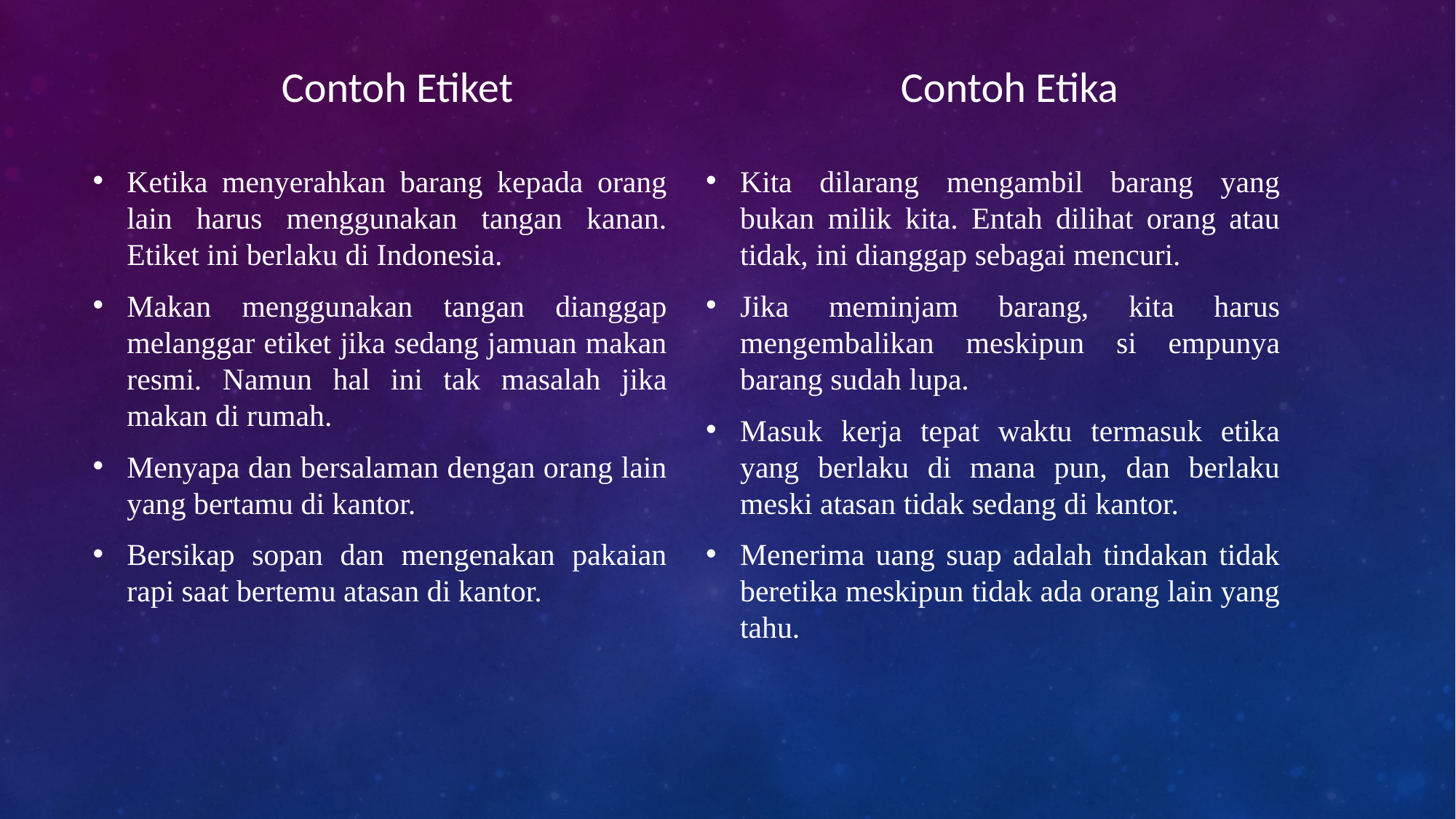

Contoh Etiket
Contoh Etika
Ketika menyerahkan barang kepada orang lain harus menggunakan tangan kanan. Etiket ini berlaku di Indonesia.
Makan menggunakan tangan dianggap melanggar etiket jika sedang jamuan makan resmi. Namun hal ini tak masalah jika makan di rumah.
Menyapa dan bersalaman dengan orang lain yang bertamu di kantor.
Bersikap sopan dan mengenakan pakaian rapi saat bertemu atasan di kantor.

Kita dilarang mengambil barang yang bukan milik kita. Entah dilihat orang atau tidak, ini dianggap sebagai mencuri.
Jika meminjam barang, kita harus mengembalikan meskipun si empunya barang sudah lupa.
Masuk kerja tepat waktu termasuk etika yang berlaku di mana pun, dan berlaku meski atasan tidak sedang di kantor.
Menerima uang suap adalah tindakan tidak beretika meskipun tidak ada orang lain yang tahu.